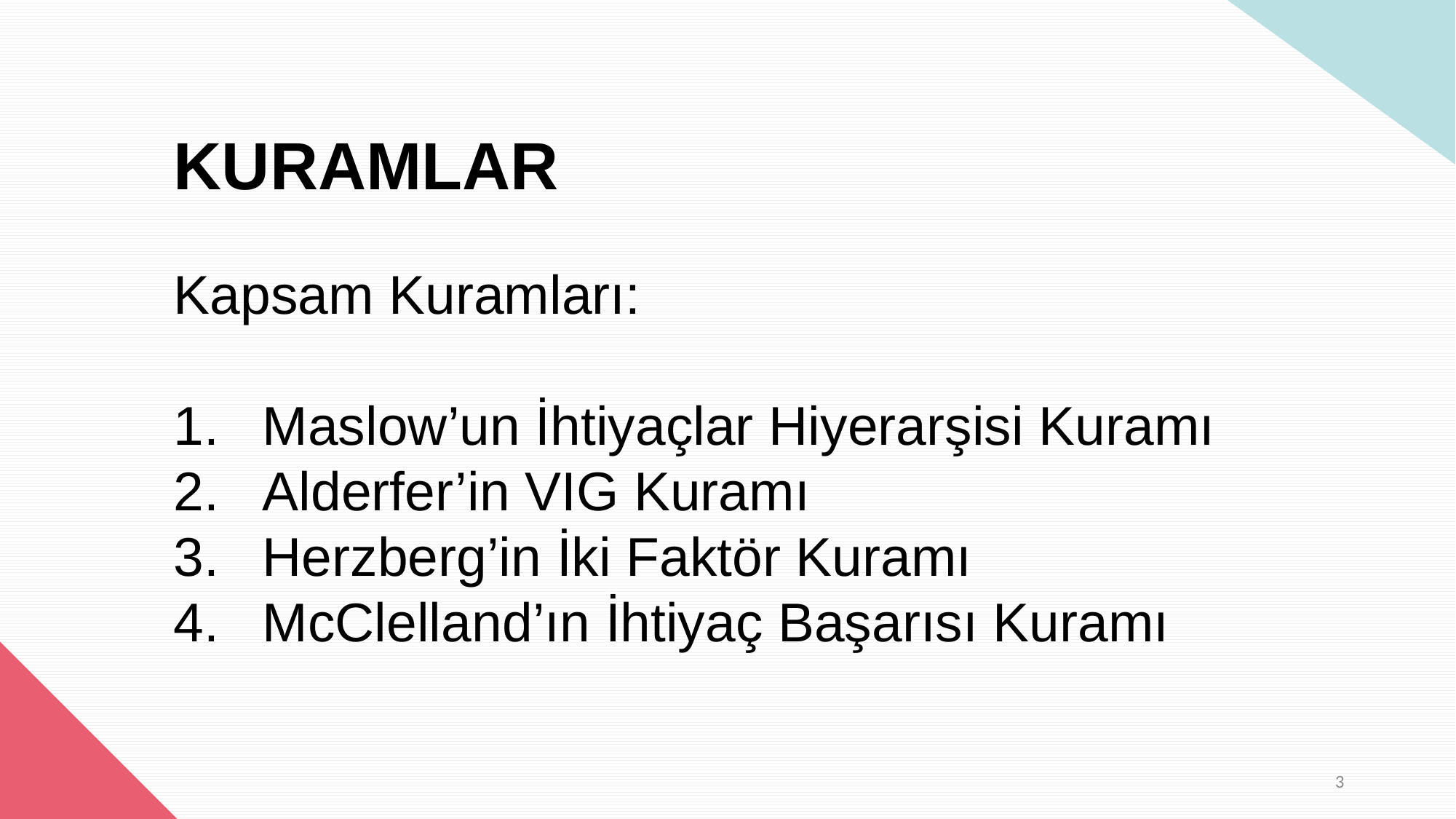

KURAMLAR
Kapsam Kuramları:

Maslow’un İhtiyaçlar Hiyerarşisi Kuramı
Alderfer’in VIG Kuramı
Herzberg’in İki Faktör Kuramı
McClelland’ın İhtiyaç Başarısı Kuramı

3